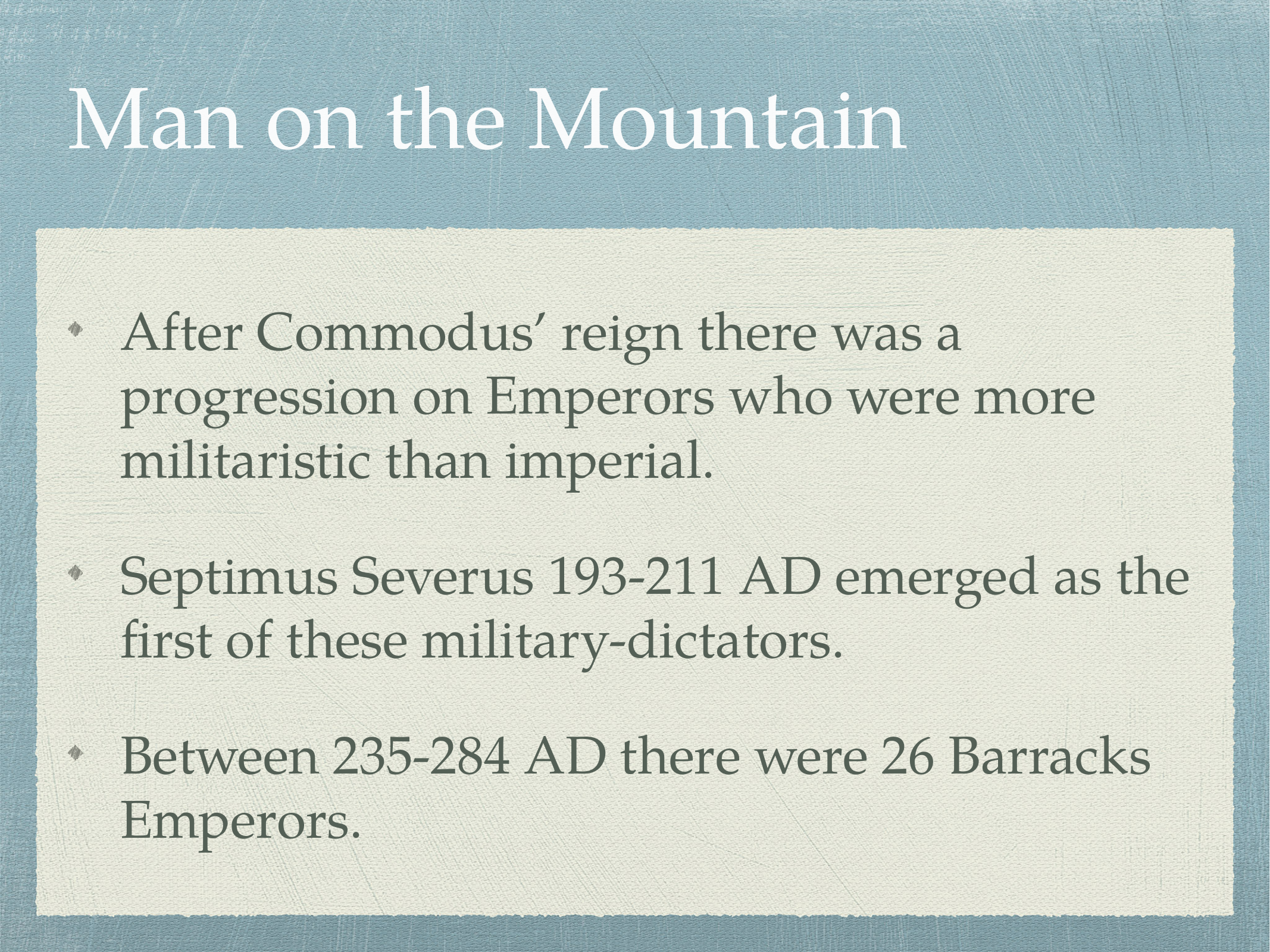

# Man on the Mountain
After Commodus’ reign there was a progression on Emperors who were more militaristic than imperial.
Septimus Severus 193-211 AD emerged as the first of these military-dictators.
Between 235-284 AD there were 26 Barracks Emperors.